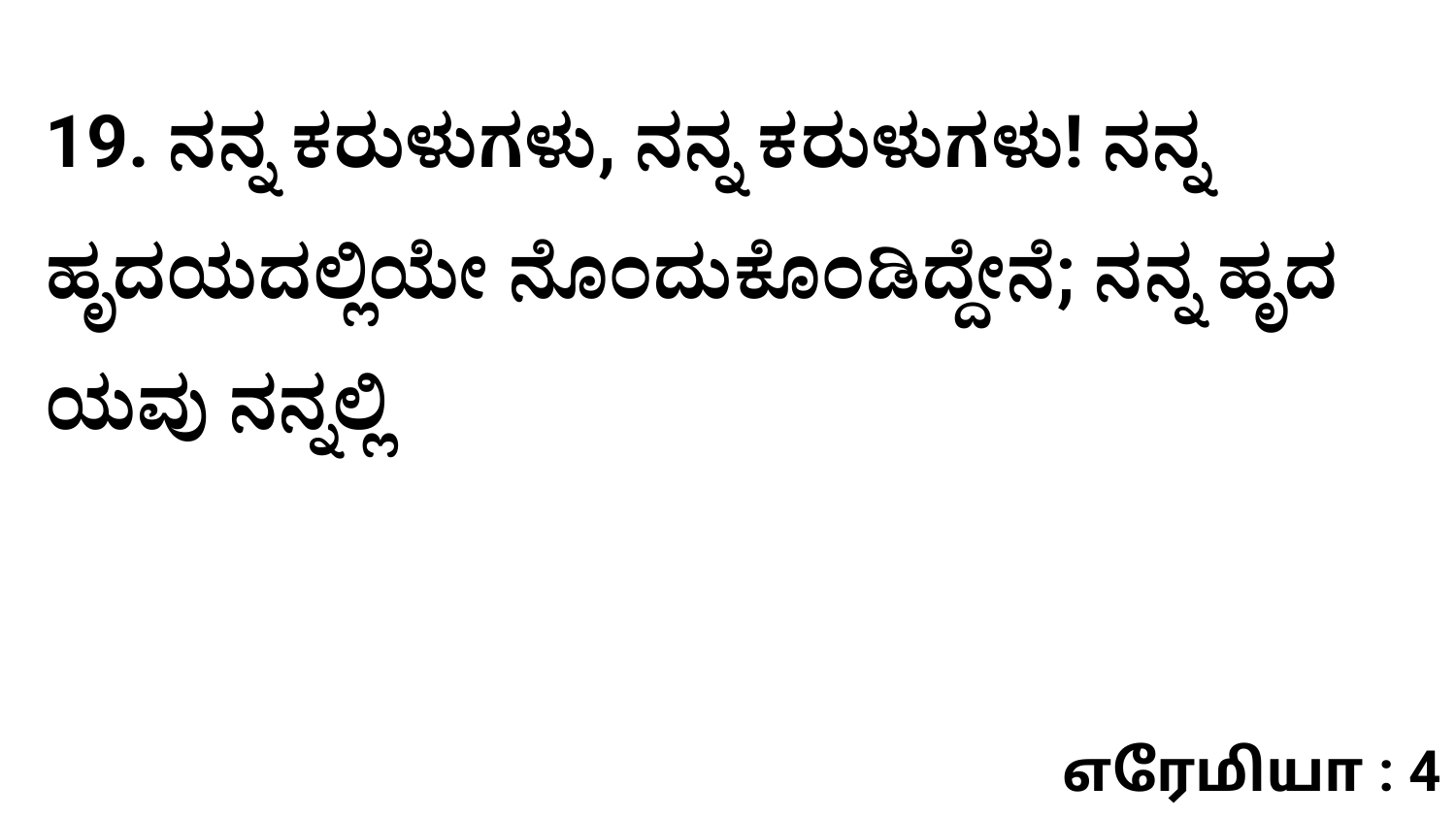

19. ನನ್ನ ಕರುಳುಗಳು, ನನ್ನ ಕರುಳುಗಳು! ನನ್ನ ಹೃದಯದಲ್ಲಿಯೇ ನೊಂದುಕೊಂಡಿದ್ದೇನೆ; ನನ್ನ ಹೃದ ಯವು ನನ್ನಲ್ಲಿ
எரேமியா : 4